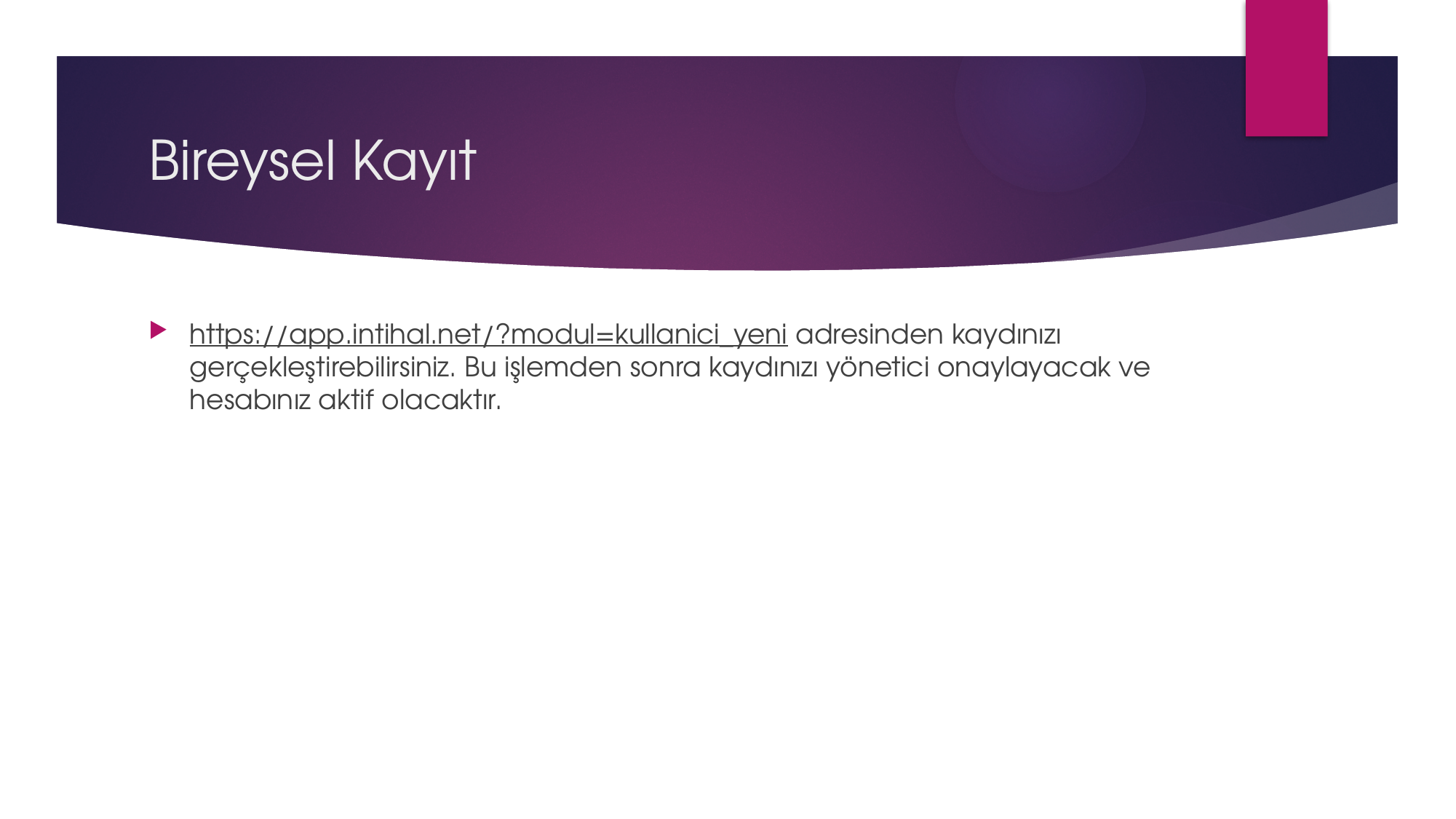

# Bireysel Kayıt
https://app.intihal.net/?modul=kullanici_yeni adresinden kaydınızı gerçekleştirebilirsiniz. Bu işlemden sonra kaydınızı yönetici onaylayacak ve hesabınız aktif olacaktır.